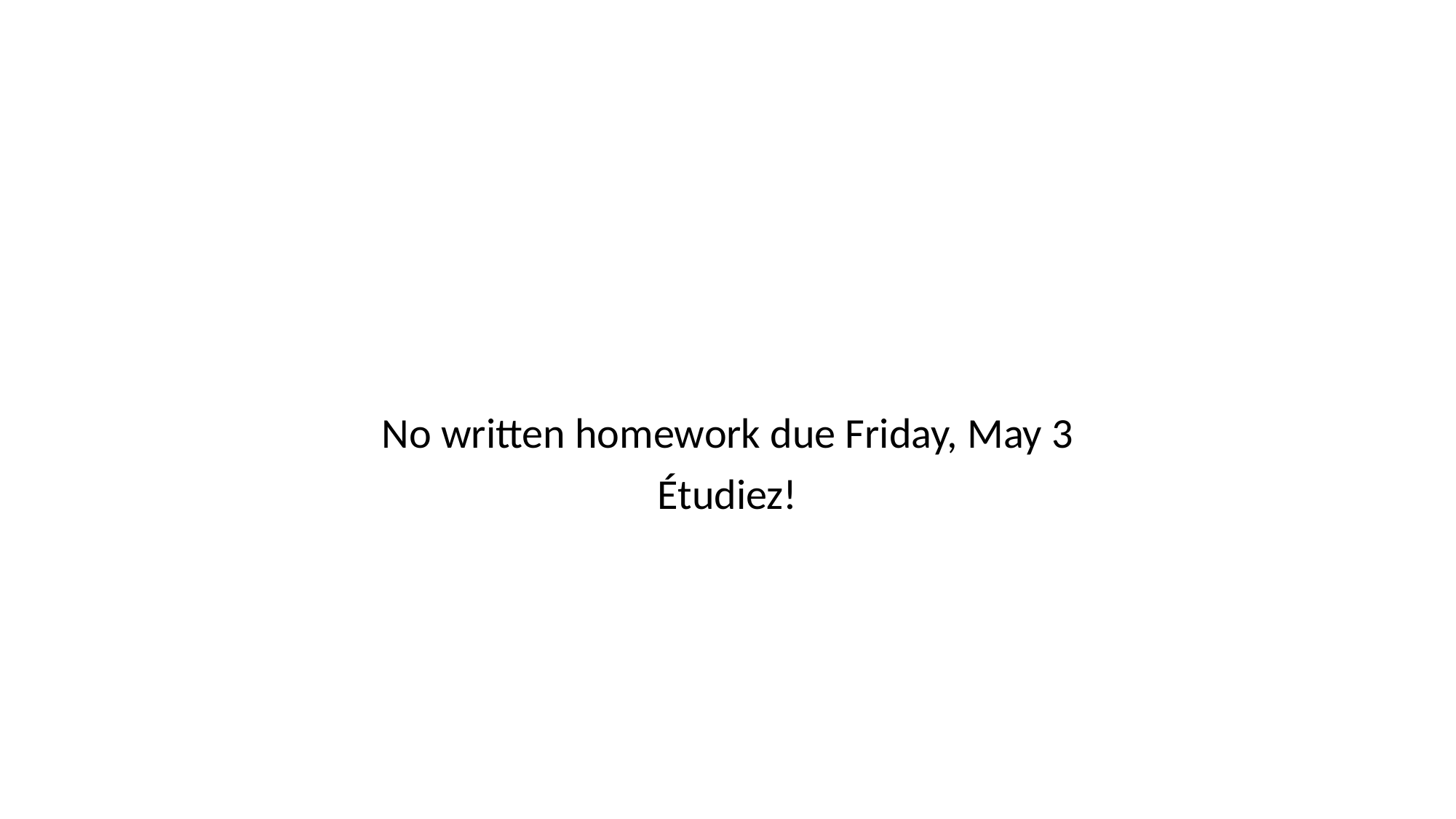

#

No written homework due Friday, May 3
Étudiez!